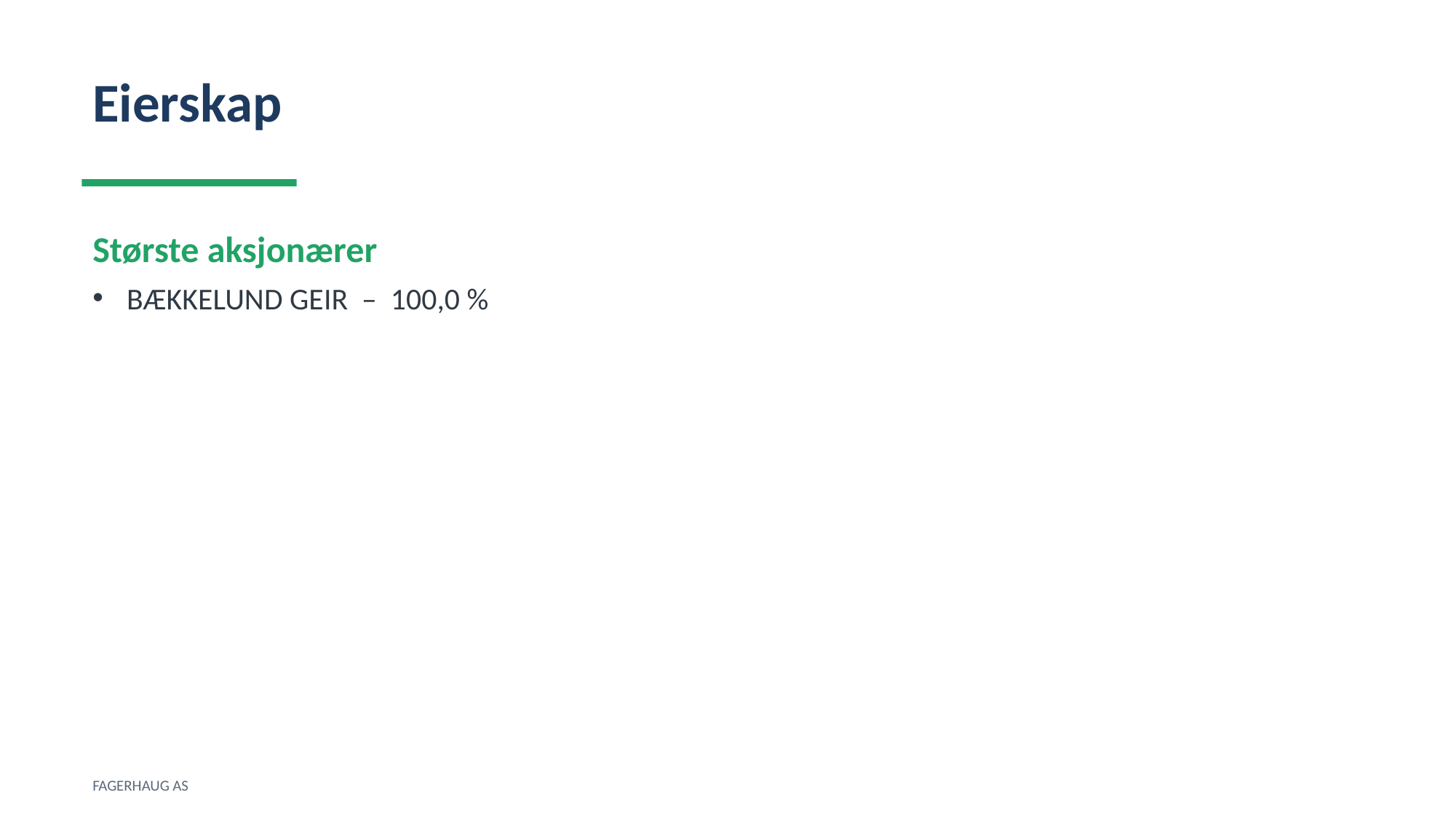

Eierskap

Største aksjonærer
BÆKKELUND GEIR  –  100,0 %
FAGERHAUG AS